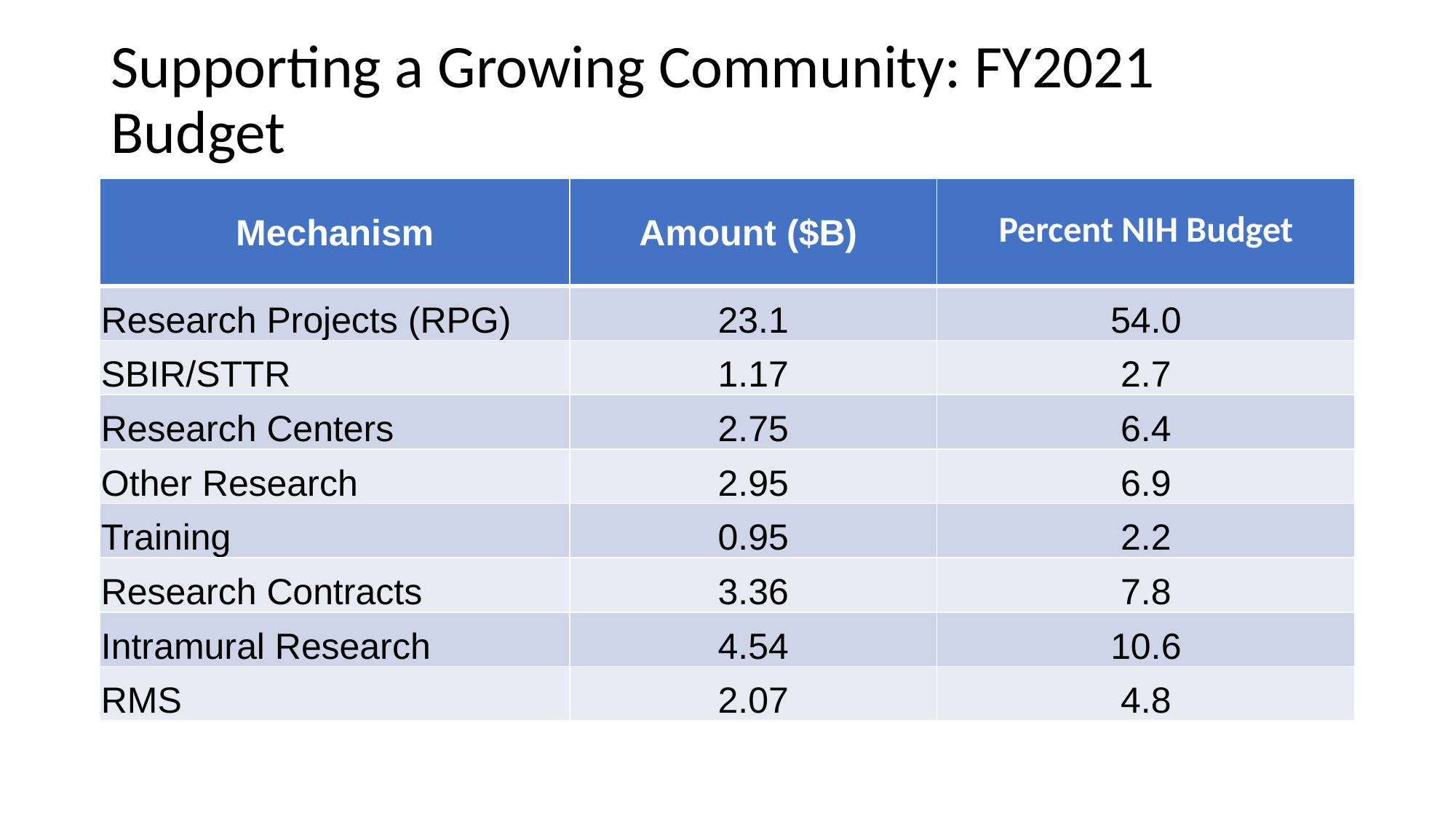

# Supporting a Growing Community: FY2021 Budget
| Mechanism | Amount ($B) | Percent NIH Budget |
| --- | --- | --- |
| Research Projects (RPG) | 23.1 | 54.0 |
| SBIR/STTR | 1.17 | 2.7 |
| Research Centers | 2.75 | 6.4 |
| Other Research | 2.95 | 6.9 |
| Training | 0.95 | 2.2 |
| Research Contracts | 3.36 | 7.8 |
| Intramural Research | 4.54 | 10.6 |
| RMS | 2.07 | 4.8 |